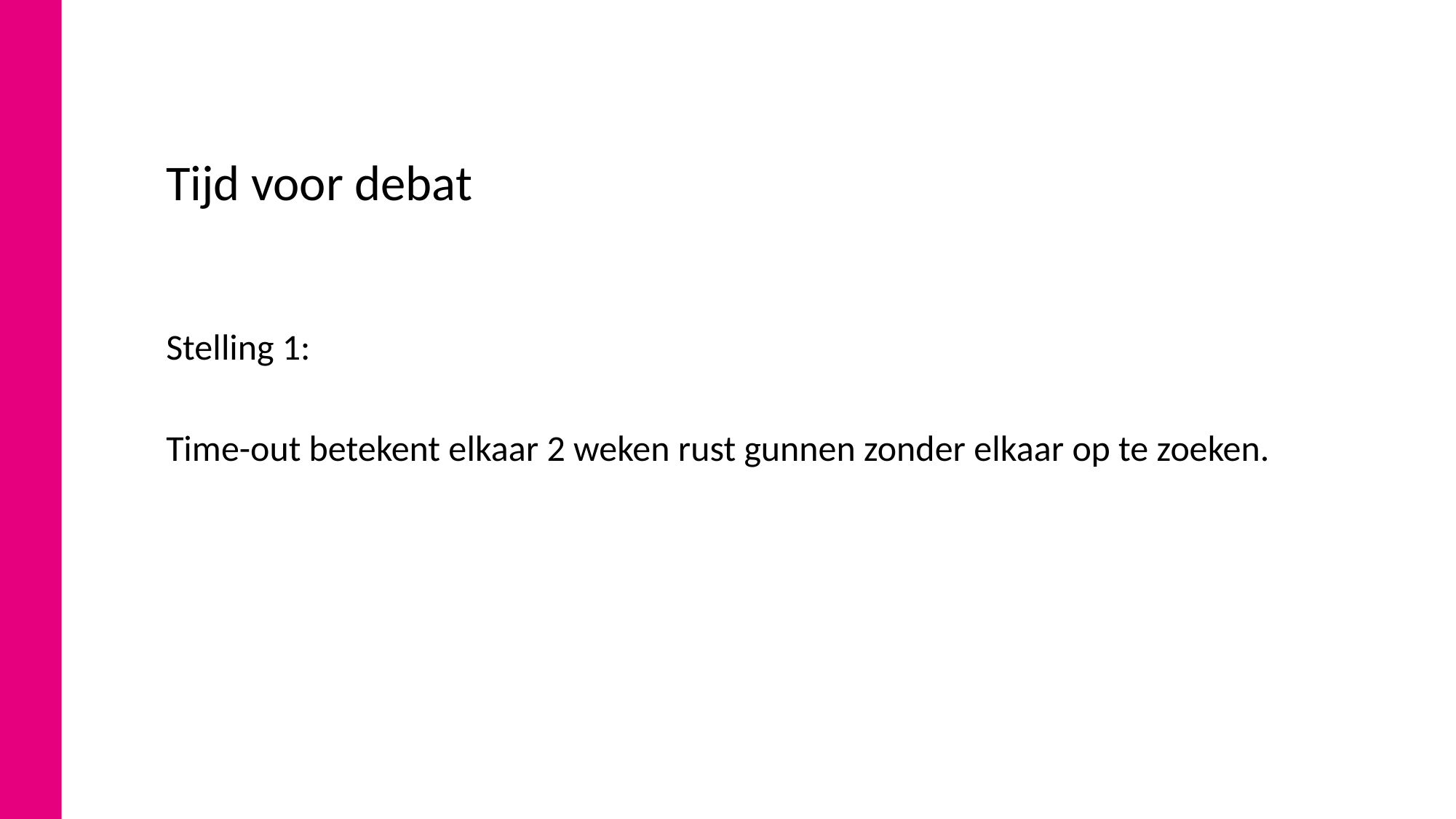

30

# Tijd voor debat
Stelling 1:

Time-out betekent elkaar 2 weken rust gunnen zonder elkaar op te zoeken.